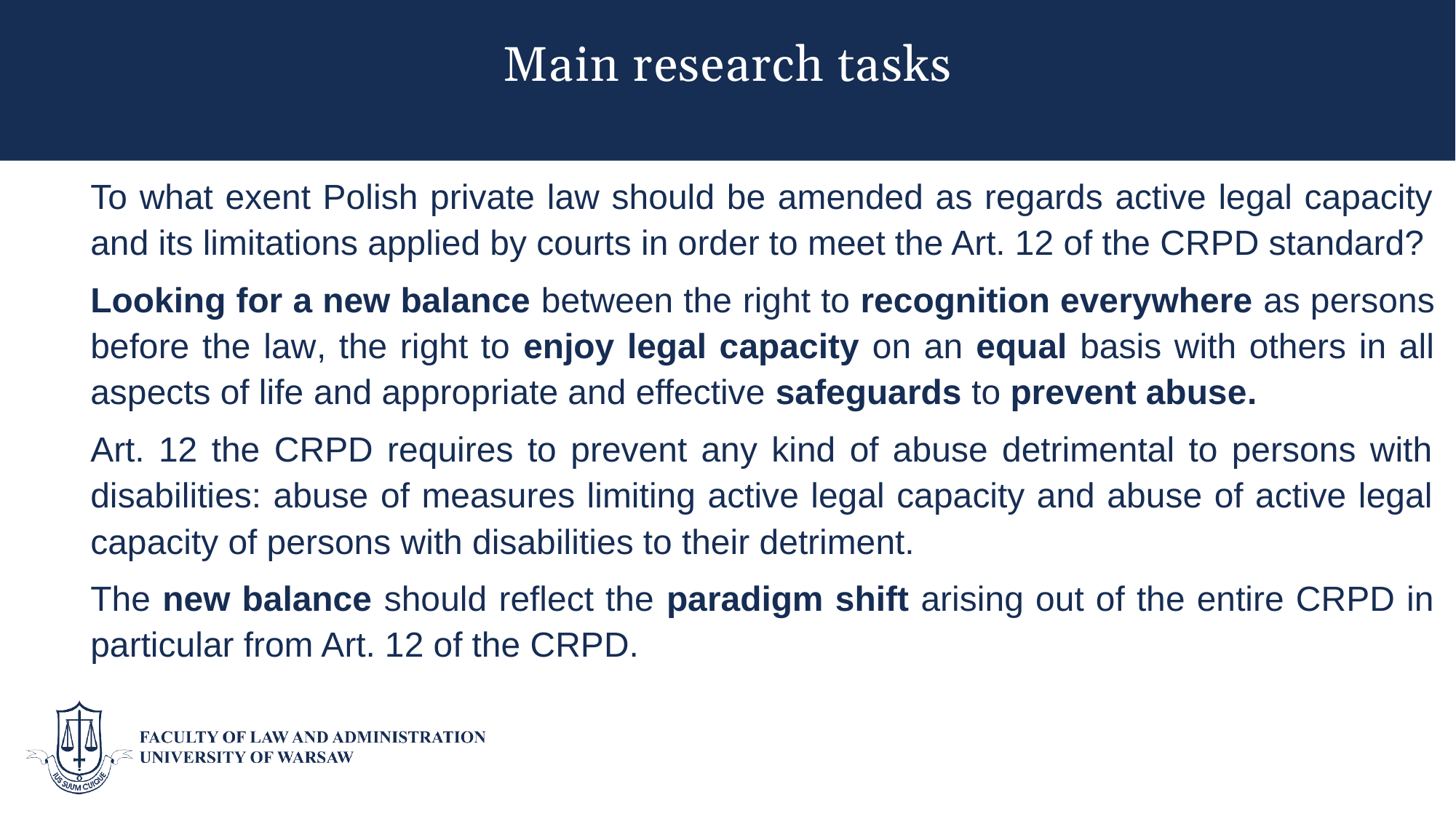

# Main research tasks
To what exent Polish private law should be amended as regards active legal capacity and its limitations applied by courts in order to meet the Art. 12 of the CRPD standard?
Looking for a new balance between the right to recognition everywhere as persons before the law, the right to enjoy legal capacity on an equal basis with others in all aspects of life and appropriate and effective safeguards to prevent abuse.
Art. 12 the CRPD requires to prevent any kind of abuse detrimental to persons with disabilities: abuse of measures limiting active legal capacity and abuse of active legal capacity of persons with disabilities to their detriment.
The new balance should reflect the paradigm shift arising out of the entire CRPD in particular from Art. 12 of the CRPD.